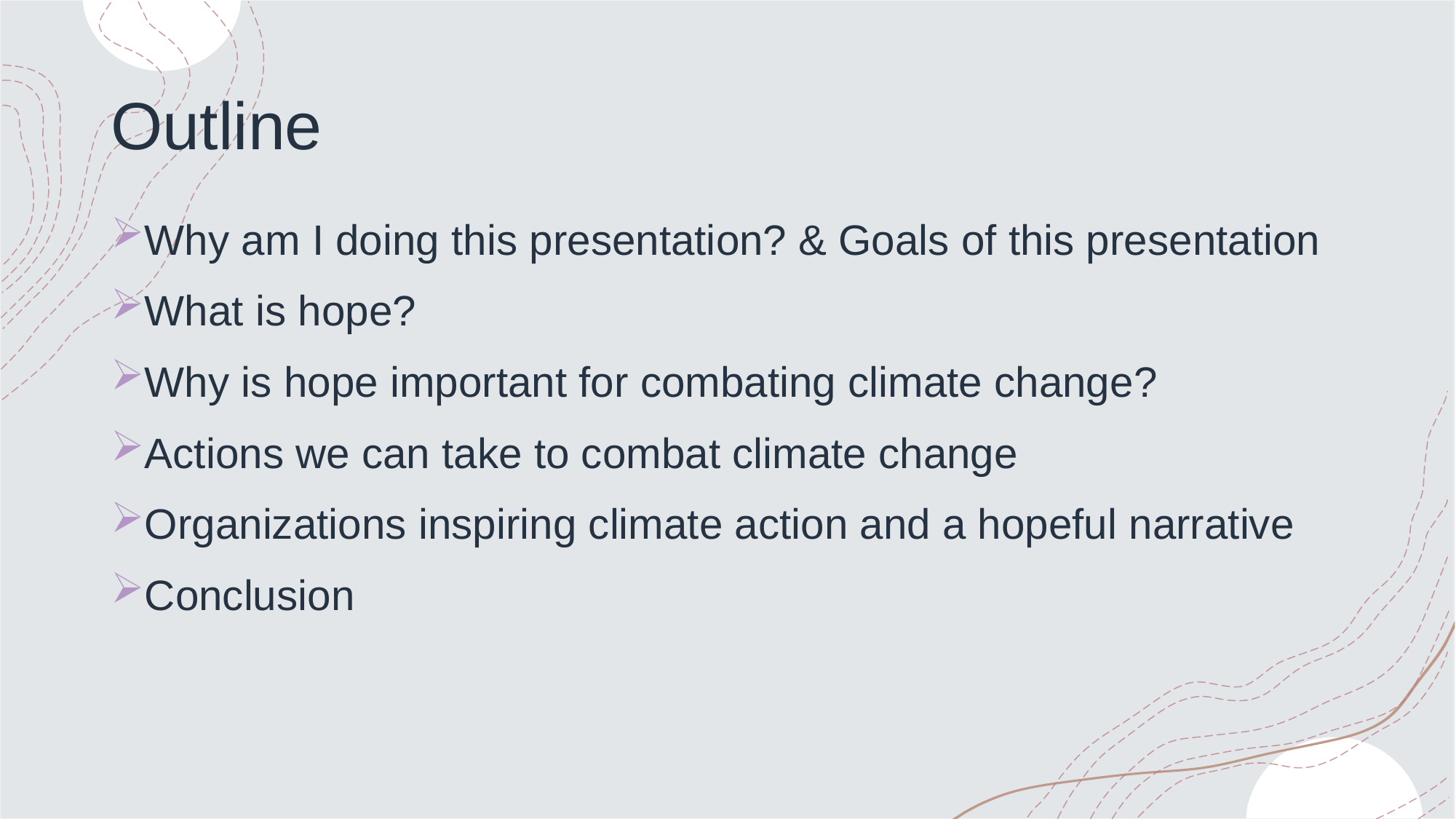

# Outline
Why am I doing this presentation? & Goals of this presentation
What is hope?
Why is hope important for combating climate change?
Actions we can take to combat climate change
Organizations inspiring climate action and a hopeful narrative
Conclusion